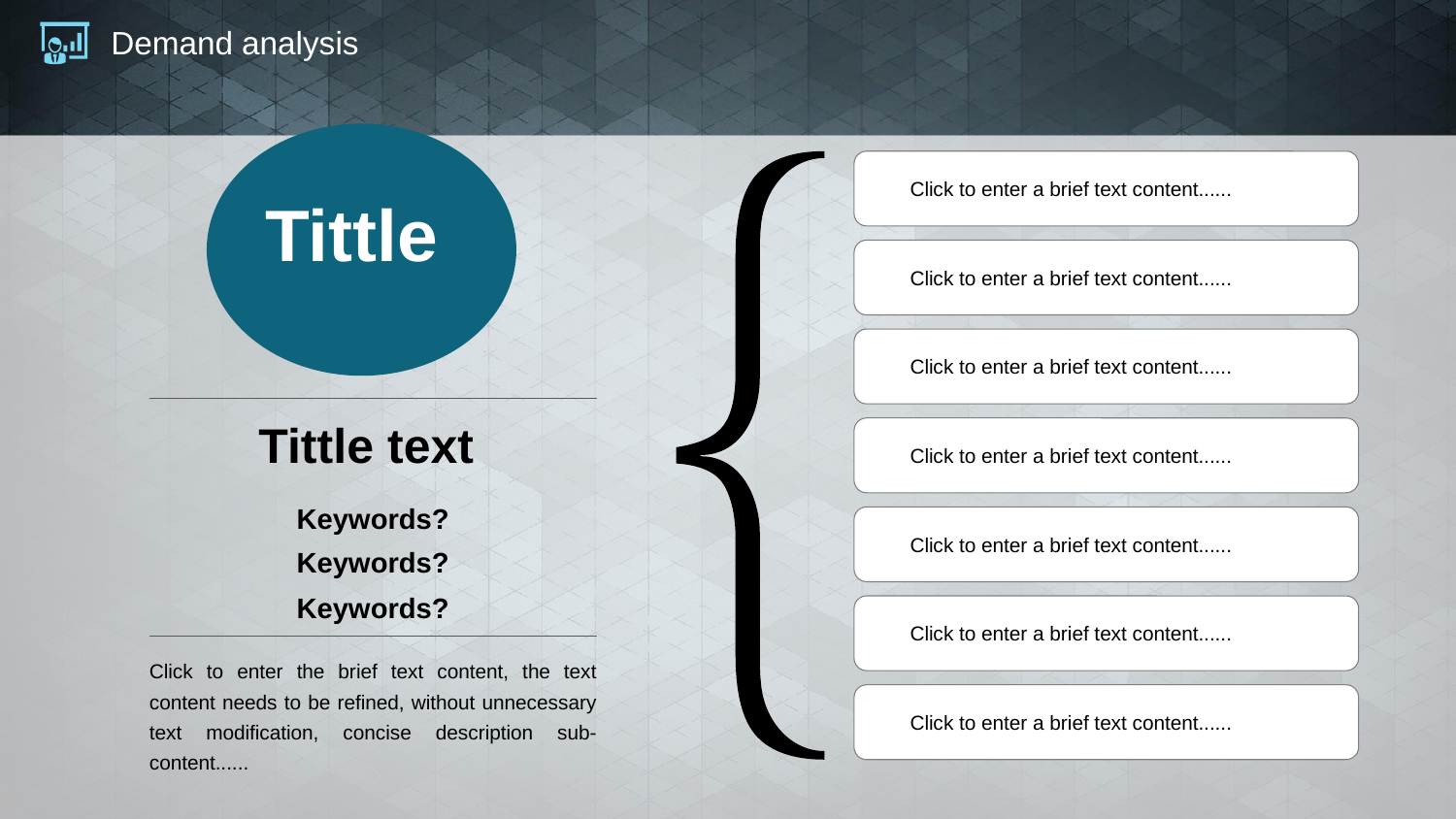

# Demand analysis

Click to enter a brief text content......
Tittle

Click to enter a brief text content......

Click to enter a brief text content......
Tittle text

Click to enter a brief text content......
Keywords?

Click to enter a brief text content......
Keywords?
Keywords?

Click to enter a brief text content......
Click to enter the brief text content, the text content needs to be refined, without unnecessary text modification, concise description sub-content......

Click to enter a brief text content......